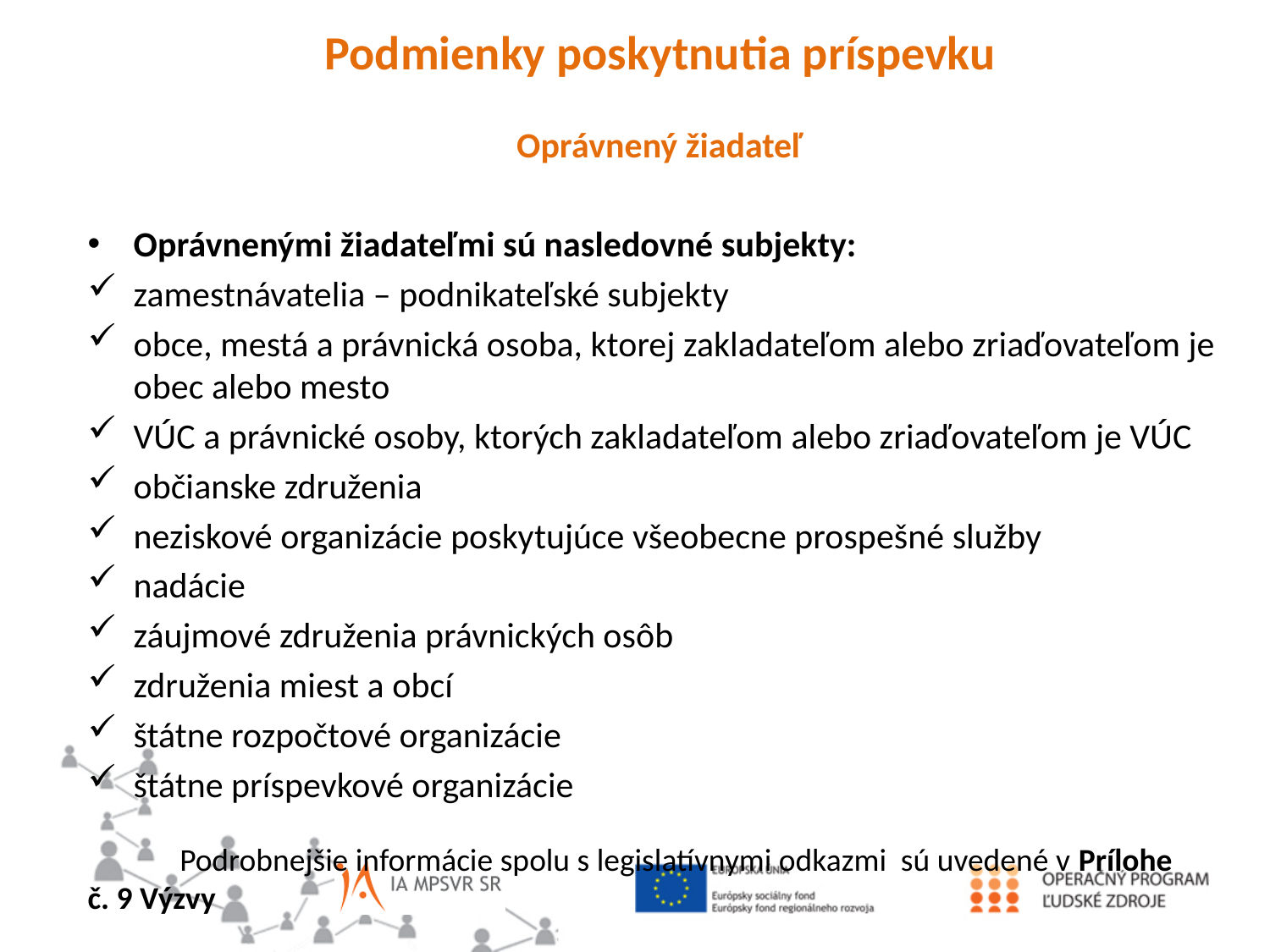

Podmienky poskytnutia príspevku

Oprávnený žiadateľ

Oprávnenými žiadateľmi sú nasledovné subjekty:
zamestnávatelia – podnikateľské subjekty
obce, mestá a právnická osoba, ktorej zakladateľom alebo zriaďovateľom je obec alebo mesto
VÚC a právnické osoby, ktorých zakladateľom alebo zriaďovateľom je VÚC
občianske združenia
neziskové organizácie poskytujúce všeobecne prospešné služby
nadácie
záujmové združenia právnických osôb
združenia miest a obcí
štátne rozpočtové organizácie
štátne príspevkové organizácie

               Podrobnejšie informácie spolu s legislatívnymi odkazmi  sú uvedené v Prílohe   	č. 9 Výzvy